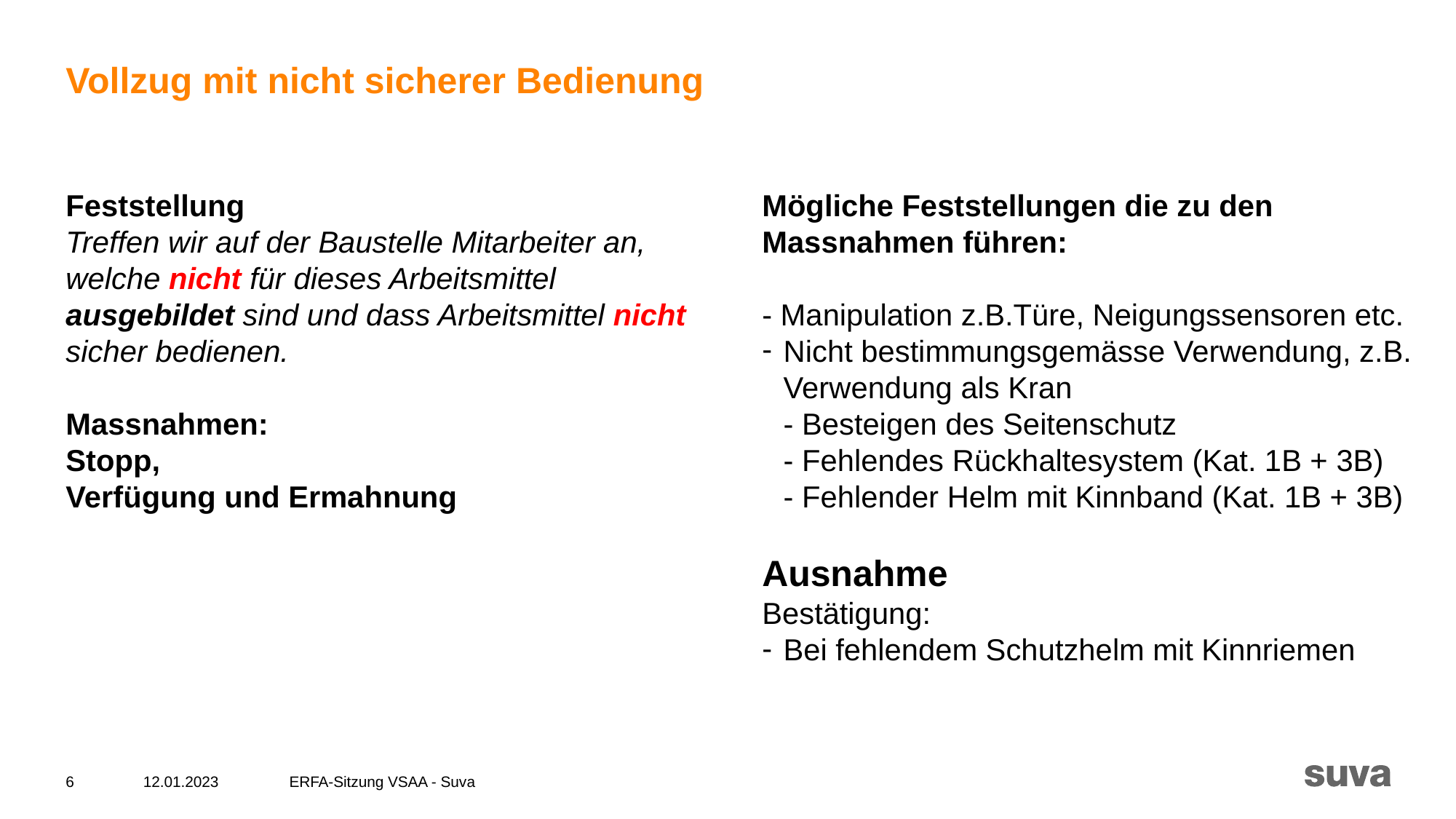

# Vollzug mit nicht sicherer Bedienung
Feststellung
Treffen wir auf der Baustelle Mitarbeiter an, welche nicht für dieses Arbeitsmittel ausgebildet sind und dass Arbeitsmittel nicht sicher bedienen.

Massnahmen:
Stopp,
Verfügung und Ermahnung

Mögliche Feststellungen die zu den Massnahmen führen:
- Manipulation z.B.Türe, Neigungssensoren etc.
Nicht bestimmungsgemässe Verwendung, z.B. Verwendung als Kran
- Besteigen des Seitenschutz
- Fehlendes Rückhaltesystem (Kat. 1B + 3B)
- Fehlender Helm mit Kinnband (Kat. 1B + 3B)

Ausnahme
Bestätigung:
Bei fehlendem Schutzhelm mit Kinnriemen

6
12.01.2023
ERFA-Sitzung VSAA - Suva